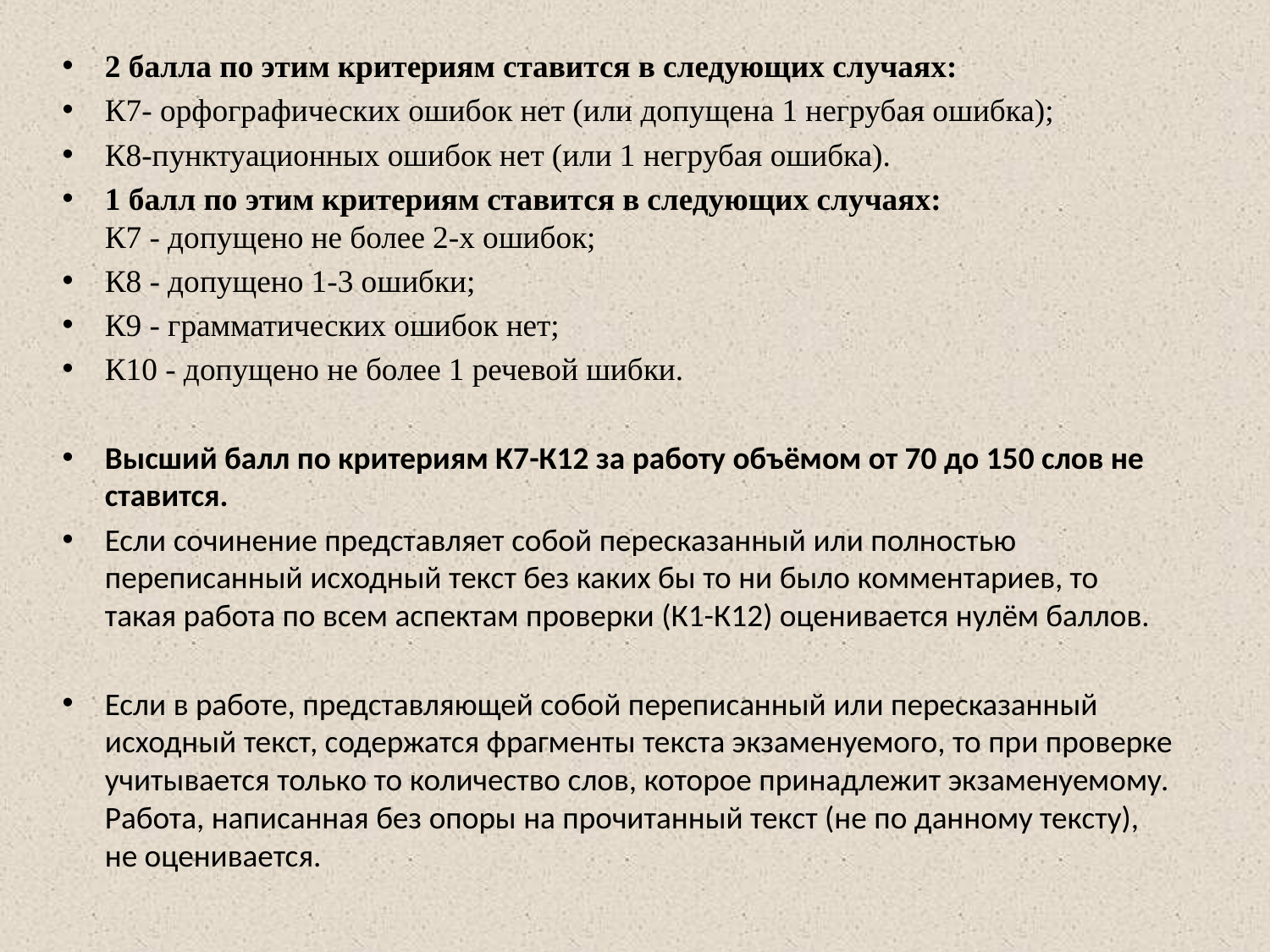

2 балла по этим критериям ставится в следующих случаях:
К7- орфографических ошибок нет (или допущена 1 негрубая ошибка);
К8-пунктуационных ошибок нет (или 1 негрубая ошибка).
1 балл по этим критериям ставится в следующих случаях:
К7 - допущено не более 2-х ошибок;
К8 - допущено 1-3 ошибки;
К9 - грамматических ошибок нет;
К10 - допущено не более 1 речевой шибки.

Высший балл по критериям К7-К12 за работу объёмом от 70 до 150 слов не ставится.
Если сочинение представляет собой пересказанный или полностью переписанный исходный текст без каких бы то ни было комментариев, то такая работа по всем аспектам проверки (К1-К12) оценивается нулём баллов.

Если в работе, представляющей собой переписанный или пересказанный исходный текст, содержатся фрагменты текста экзаменуемого, то при проверке учитывается только то количество слов, которое принадлежит экзаменуемому. Работа, написанная без опоры на прочитанный текст (не по данному тексту), не оценивается.